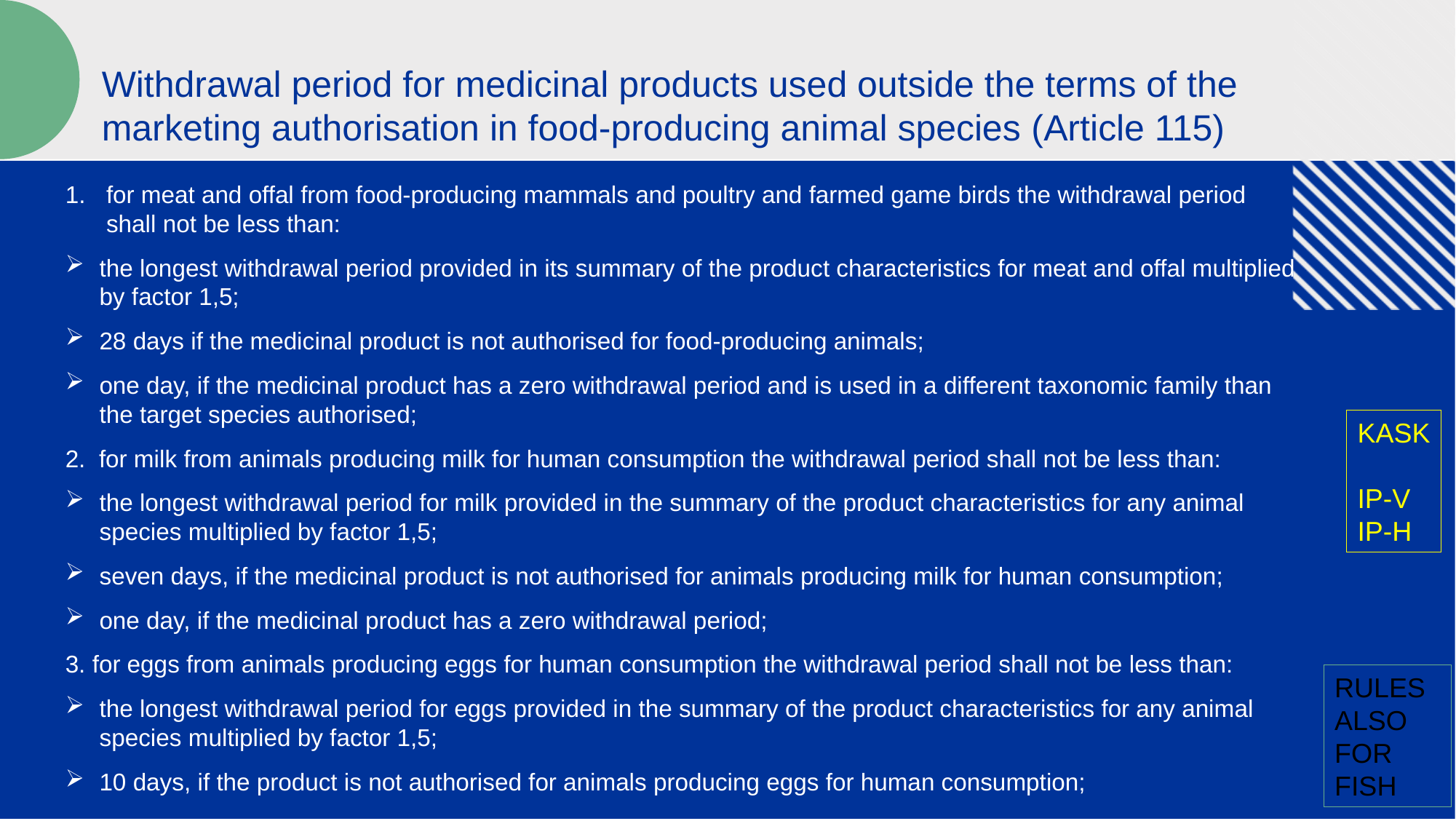

Withdrawal period for medicinal products used outside the terms of the marketing authorisation in food-producing animal species (Article 115)
for meat and offal from food-producing mammals and poultry and farmed game birds the withdrawal period shall not be less than:
the longest withdrawal period provided in its summary of the product characteristics for meat and offal multiplied by factor 1,5;
28 days if the medicinal product is not authorised for food-producing animals;
one day, if the medicinal product has a zero withdrawal period and is used in a different taxonomic family than the target species authorised;
2.  for milk from animals producing milk for human consumption the withdrawal period shall not be less than:
the longest withdrawal period for milk provided in the summary of the product characteristics for any animal species multiplied by factor 1,5;
seven days, if the medicinal product is not authorised for animals producing milk for human consumption;
one day, if the medicinal product has a zero withdrawal period;
3. for eggs from animals producing eggs for human consumption the withdrawal period shall not be less than:
the longest withdrawal period for eggs provided in the summary of the product characteristics for any animal species multiplied by factor 1,5;
10 days, if the product is not authorised for animals producing eggs for human consumption;
KASK

IP-V
IP-H
RULES ALSO FOR FISH